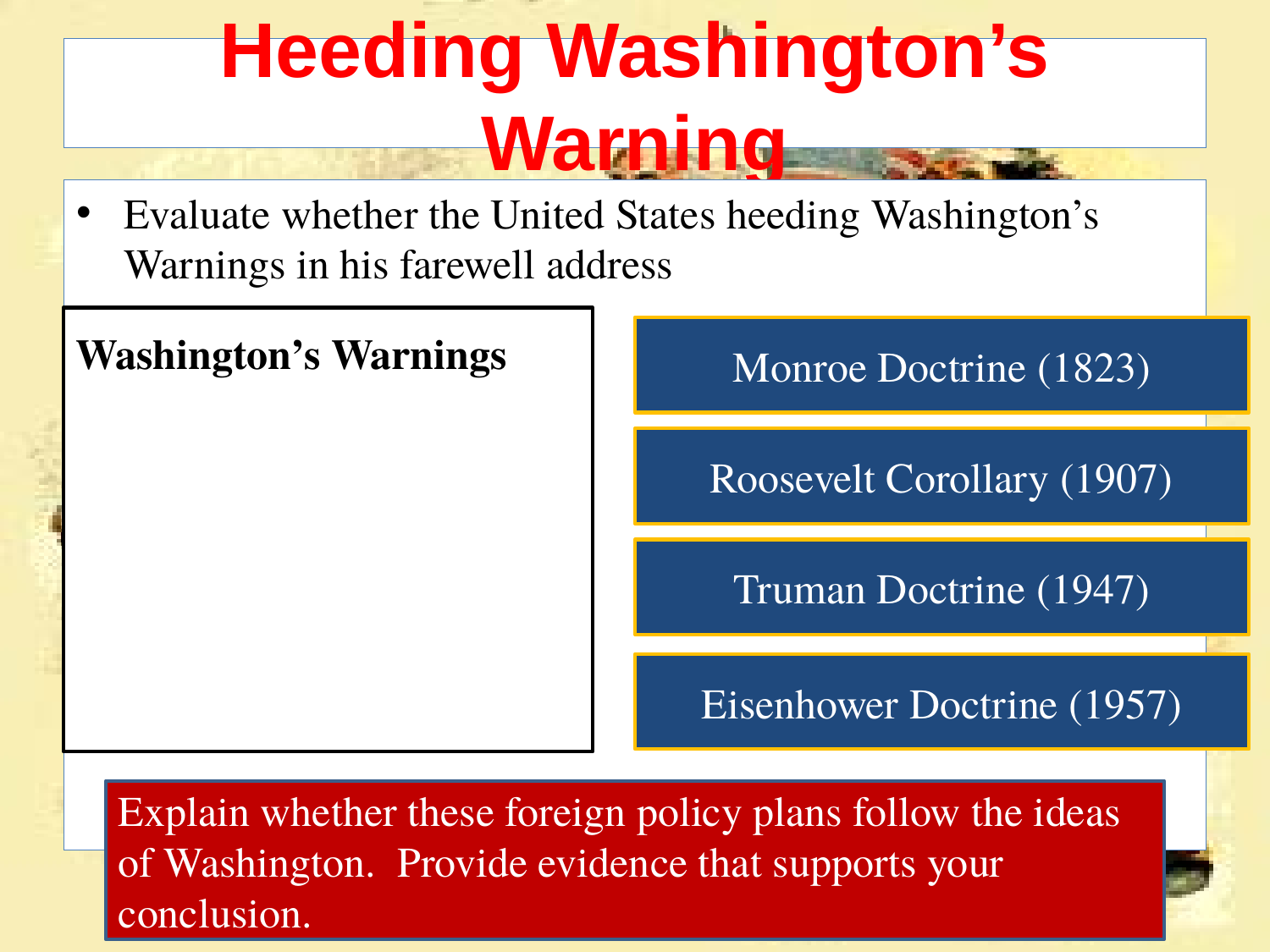

# Heeding Washington’s Warning
Evaluate whether the United States heeding Washington’s Warnings in his farewell address
Washington’s Warnings

Monroe Doctrine (1823)
Roosevelt Corollary (1907)
Truman Doctrine (1947)
Eisenhower Doctrine (1957)
Explain whether these foreign policy plans follow the ideas of Washington.  Provide evidence that supports your conclusion.